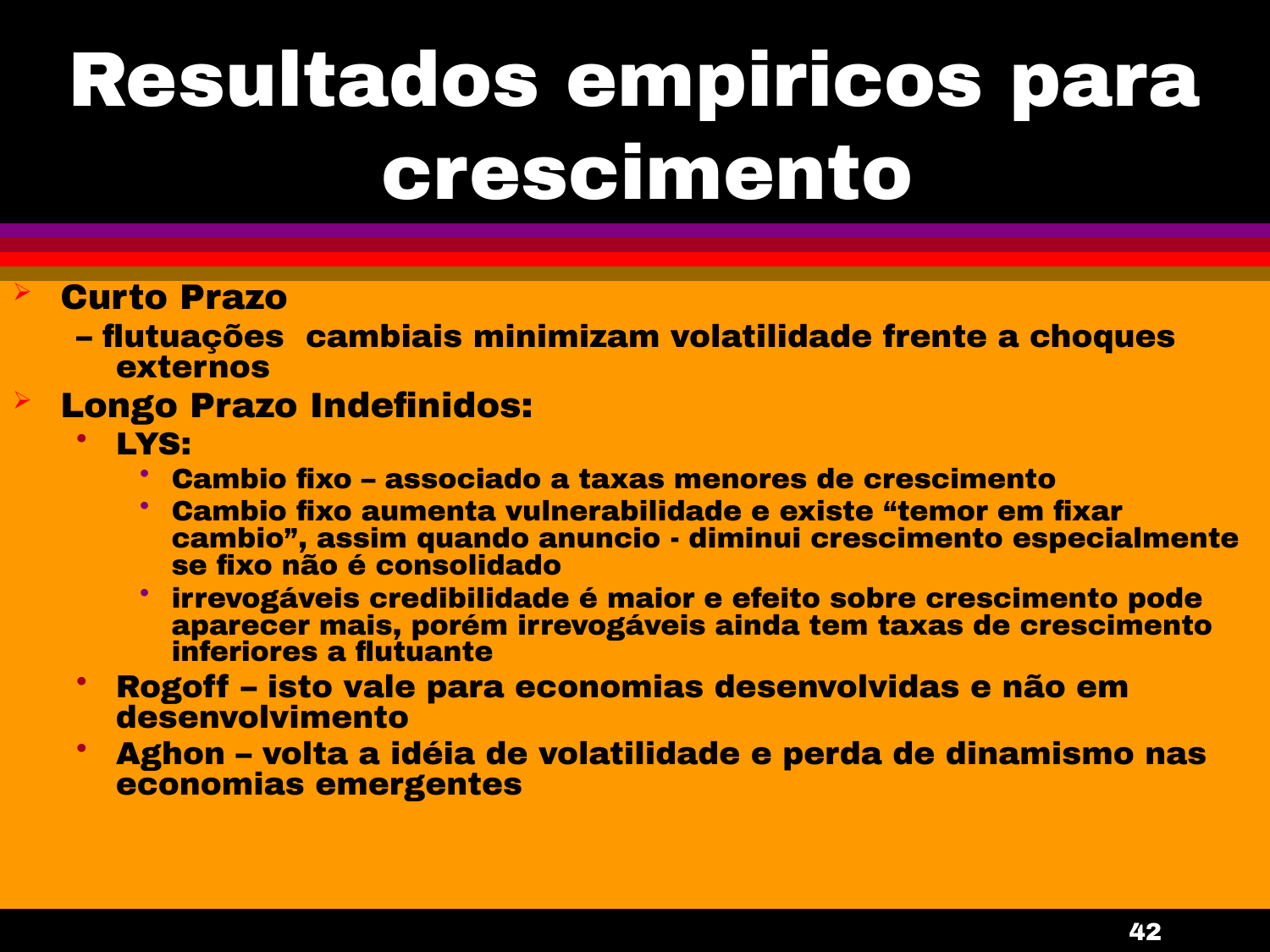

# Resultados empiricos para  crescimento
Curto Prazo
– flutuações  cambiais minimizam volatilidade frente a choques externos
Longo Prazo Indefinidos:
LYS:
Cambio fixo – associado a taxas menores de crescimento
Cambio fixo aumenta vulnerabilidade e existe “temor em fixar cambio”, assim quando anuncio - diminui crescimento especialmente se fixo não é consolidado
irrevogáveis credibilidade é maior e efeito sobre crescimento pode aparecer mais, porém irrevogáveis ainda tem taxas de crescimento inferiores a flutuante
Rogoff – isto vale para economias desenvolvidas e não em desenvolvimento
Aghon – volta a idéia de volatilidade e perda de dinamismo nas economias emergentes
A Gremaud
42